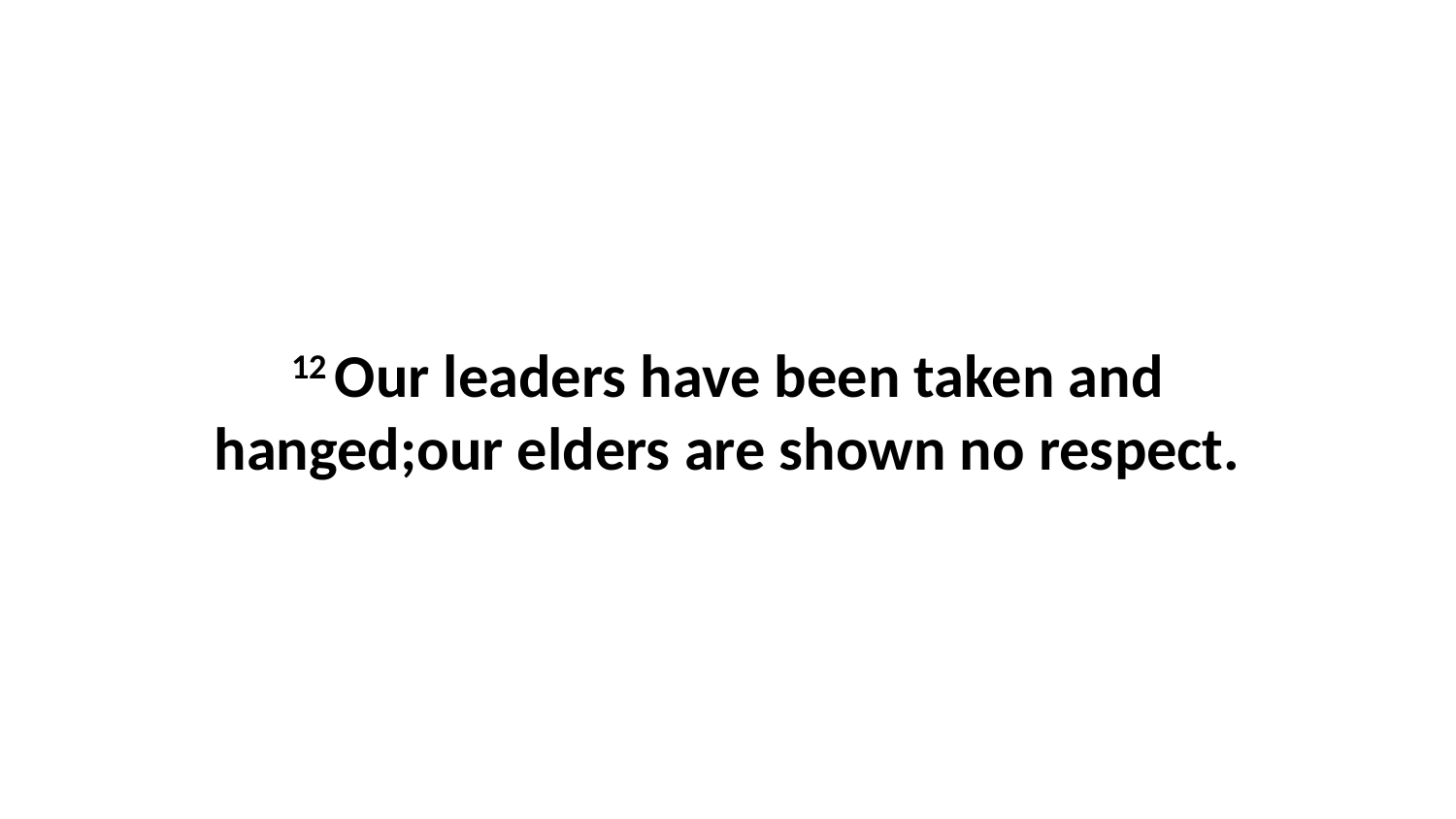

12 Our leaders have been taken and hanged;our elders are shown no respect.